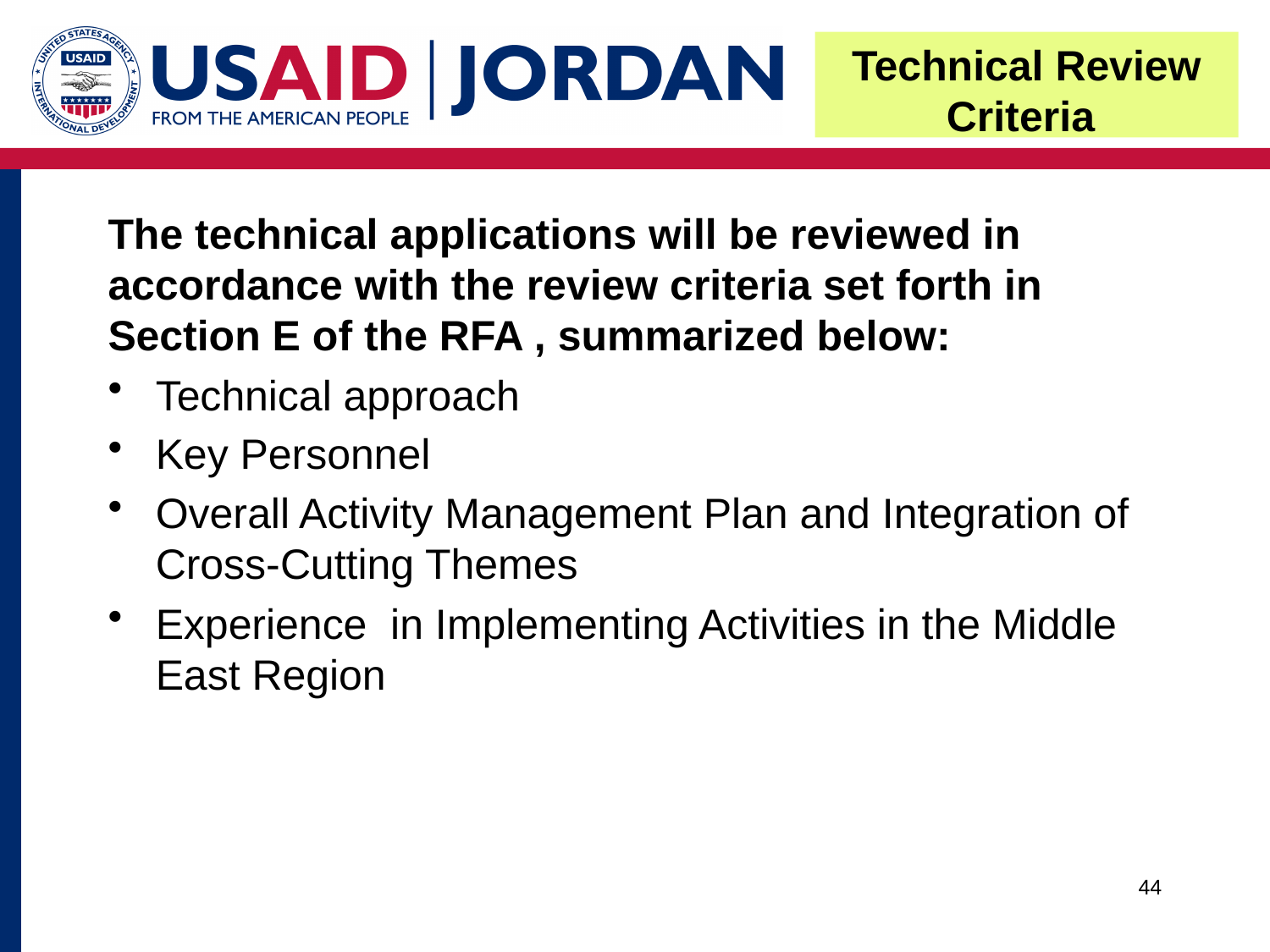

# Technical Review Criteria
The technical applications will be reviewed in accordance with the review criteria set forth in Section E of the RFA , summarized below:
Technical approach
Key Personnel
Overall Activity Management Plan and Integration of Cross-Cutting Themes
Experience  in Implementing Activities in the Middle East Region

44